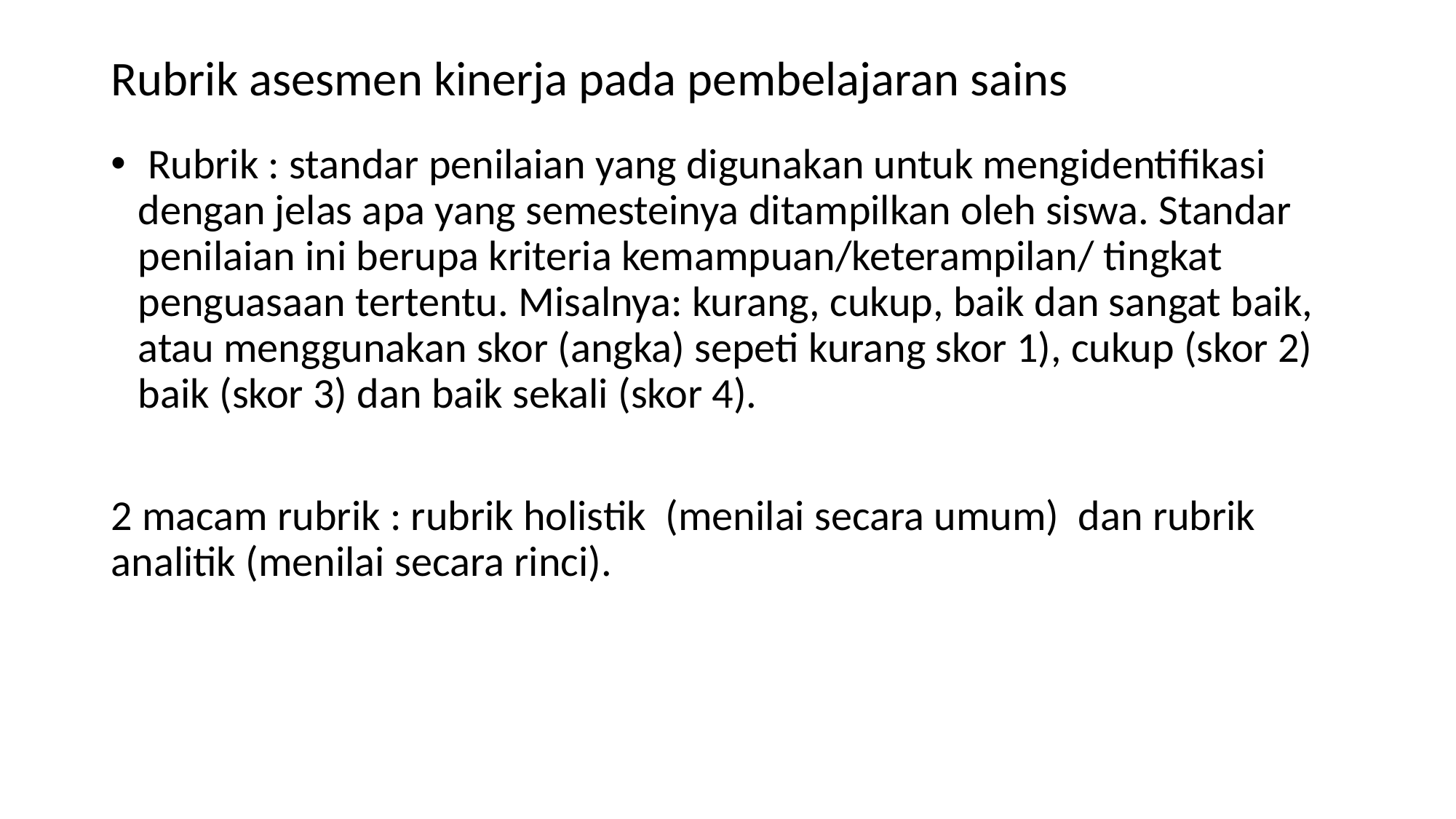

# Rubrik asesmen kinerja pada pembelajaran sains
 Rubrik : standar penilaian yang digunakan untuk mengidentifikasi dengan jelas apa yang semesteinya ditampilkan oleh siswa. Standar penilaian ini berupa kriteria kemampuan/keterampilan/ tingkat penguasaan tertentu. Misalnya: kurang, cukup, baik dan sangat baik, atau menggunakan skor (angka) sepeti kurang skor 1), cukup (skor 2) baik (skor 3) dan baik sekali (skor 4).

2 macam rubrik : rubrik holistik  (menilai secara umum)  dan rubrik analitik (menilai secara rinci).